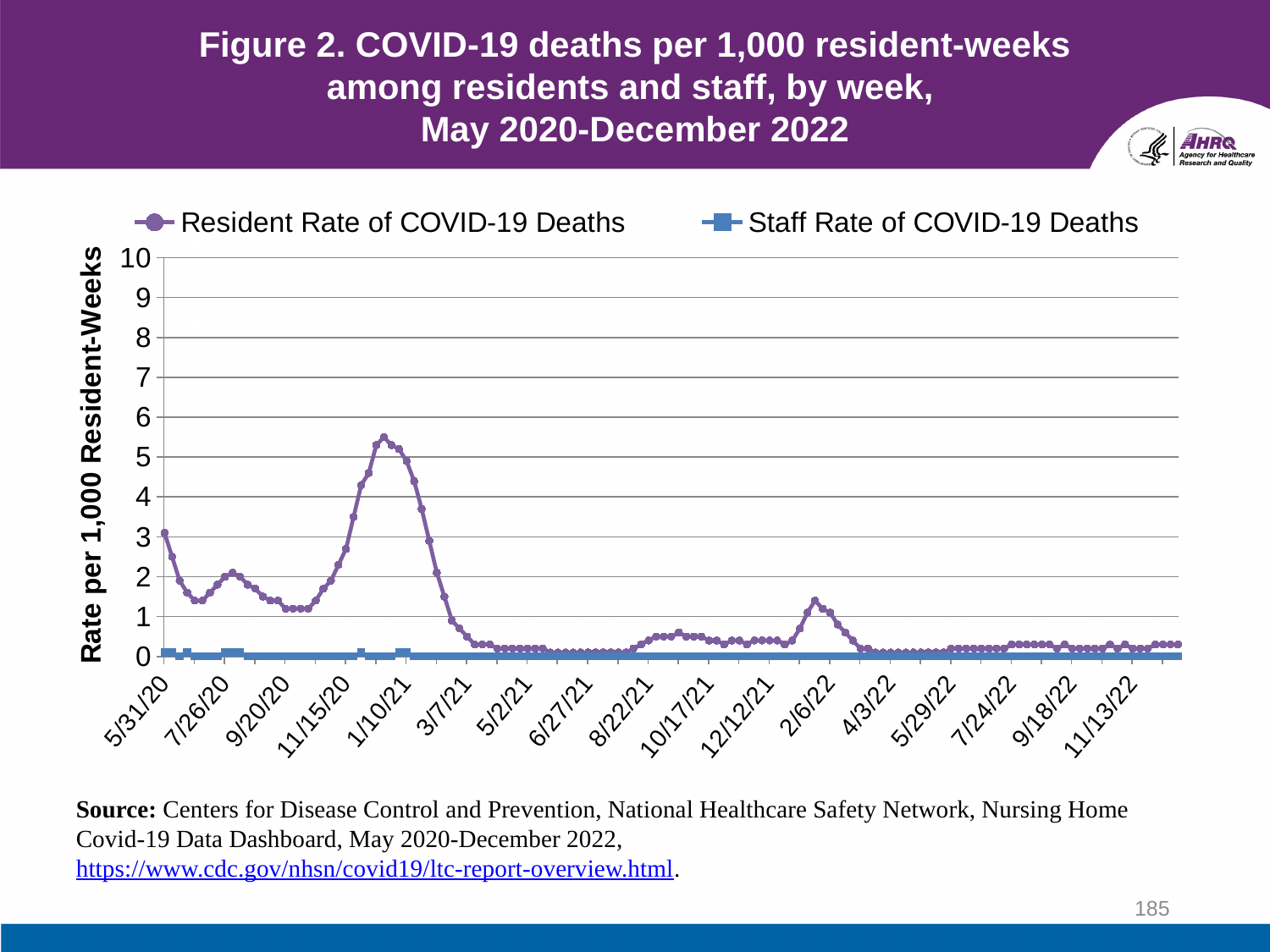

# Figure 2. COVID-19 deaths per 1,000 resident-weeks among residents and staff, by week, May 2020-December 2022

### Chart

| Category | Resident Rate of COVID-19 Deaths | Staff Rate of COVID-19 Deaths |
|---|---|---|
| 43982 | 3.1 | 0.1 |
| 43989 | 2.5 | 0.1 |
| 43996 | 1.9 | 0.0 |
| 44003 | 1.6 | 0.1 |
| 44010 | 1.4 | 0.0 |
| 44017 | 1.4 | 0.0 |
| 44024 | 1.6 | 0.0 |
| 44031 | 1.8 | 0.0 |
| 44038 | 2.0 | 0.1 |
| 44045 | 2.1 | 0.1 |
| 44052 | 2.0 | 0.1 |
| 44059 | 1.8 | 0.0 |
| 44066 | 1.7 | 0.0 |
| 44073 | 1.5 | 0.0 |
| 44080 | 1.4 | 0.0 |
| 44087 | 1.4 | 0.0 |
| 44094 | 1.2 | 0.0 |
| 44101 | 1.2 | 0.0 |
| 44108 | 1.2 | 0.0 |
| 44115 | 1.2 | 0.0 |
| 44122 | 1.4 | 0.0 |
| 44129 | 1.7 | 0.0 |
| 44136 | 1.9 | 0.0 |
| 44143 | 2.3 | 0.0 |
| 44150 | 2.7 | 0.0 |
| 44157 | 3.5 | 0.0 |
| 44164 | 4.3 | 0.1 |
| 44171 | 4.6 | 0.0 |
| 44178 | 5.3 | 0.0 |
| 44185 | 5.5 | 0.0 |
| 44192 | 5.3 | 0.0 |
| 44199 | 5.2 | 0.1 |
| 44206 | 4.9 | 0.1 |
| 44213 | 4.4 | 0.0 |
| 44220 | 3.7 | 0.0 |
| 44227 | 2.9 | 0.0 |
| 44234 | 2.1 | 0.0 |
| 44241 | 1.5 | 0.0 |
| 44248 | 0.9 | 0.0 |
| 44255 | 0.7 | 0.0 |
| 44262 | 0.5 | 0.0 |
| 44269 | 0.3 | 0.0 |
| 44276 | 0.3 | 0.0 |
| 44283 | 0.3 | 0.0 |
| 44290 | 0.2 | 0.0 |
| 44297 | 0.2 | 0.0 |
| 44304 | 0.2 | 0.0 |
| 44311 | 0.2 | 0.0 |
| 44318 | 0.2 | 0.0 |
| 44325 | 0.2 | 0.0 |
| 44332 | 0.2 | 0.0 |
| 44339 | 0.1 | 0.0 |
| 44346 | 0.1 | 0.0 |
| 44353 | 0.1 | 0.0 |
| 44360 | 0.1 | 0.0 |
| 44367 | 0.1 | 0.0 |
| 44374 | 0.1 | 0.0 |
| 44381 | 0.1 | 0.0 |
| 44388 | 0.1 | 0.0 |
| 44395 | 0.1 | 0.0 |
| 44402 | 0.1 | 0.0 |
| 44409 | 0.1 | 0.0 |
| 44416 | 0.2 | 0.0 |
| 44423 | 0.3 | 0.0 |
| 44430 | 0.4 | 0.0 |
| 44437 | 0.5 | 0.0 |
| 44444 | 0.5 | 0.0 |
| 44451 | 0.5 | 0.0 |
| 44458 | 0.6 | 0.0 |
| 44465 | 0.5 | 0.0 |
| 44472 | 0.5 | 0.0 |
| 44479 | 0.5 | 0.0 |
| 44486 | 0.4 | 0.0 |
| 44493 | 0.4 | 0.0 |
| 44500 | 0.3 | 0.0 |
| 44507 | 0.4 | 0.0 |
| 44514 | 0.4 | 0.0 |
| 44521 | 0.3 | 0.0 |
| 44528 | 0.4 | 0.0 |
| 44535 | 0.4 | 0.0 |
| 44542 | 0.4 | 0.0 |
| 44549 | 0.4 | 0.0 |
| 44556 | 0.3 | 0.0 |
| 44563 | 0.4 | 0.0 |
| 44570 | 0.7 | 0.0 |
| 44577 | 1.1 | 0.0 |
| 44584 | 1.4 | 0.0 |
| 44591 | 1.2 | 0.0 |
| 44598 | 1.1 | 0.0 |
| 44605 | 0.8 | 0.0 |
| 44612 | 0.6 | 0.0 |
| 44619 | 0.4 | 0.0 |
| 44626 | 0.2 | 0.0 |
| 44633 | 0.2 | 0.0 |
| 44640 | 0.1 | 0.0 |
| 44647 | 0.1 | 0.0 |
| 44654 | 0.1 | 0.0 |
| 44661 | 0.1 | 0.0 |
| 44668 | 0.1 | 0.0 |
| 44675 | 0.1 | 0.0 |
| 44682 | 0.1 | 0.0 |
| 44689 | 0.1 | 0.0 |
| 44696 | 0.1 | 0.0 |
| 44703 | 0.1 | 0.0 |
| 44710 | 0.2 | 0.0 |
| 44717 | 0.2 | 0.0 |
| 44724 | 0.2 | 0.0 |
| 44731 | 0.2 | 0.0 |
| 44738 | 0.2 | 0.0 |
| 44745 | 0.2 | 0.0 |
| 44752 | 0.2 | 0.0 |
| 44759 | 0.2 | 0.0 |
| 44766 | 0.3 | 0.0 |
| 44773 | 0.3 | 0.0 |
| 44780 | 0.3 | 0.0 |
| 44787 | 0.3 | 0.0 |
| 44794 | 0.3 | 0.0 |
| 44801 | 0.3 | 0.0 |
| 44808 | 0.2 | 0.0 |
| 44815 | 0.3 | 0.0 |
| 44822 | 0.2 | 0.0 |
| 44829 | 0.2 | 0.0 |
| 44836 | 0.2 | 0.0 |
| 44843 | 0.2 | 0.0 |
| 44850 | 0.2 | 0.0 |
| 44857 | 0.3 | 0.0 |
| 44864 | 0.2 | 0.0 |
| 44871 | 0.3 | 0.0 |
| 44878 | 0.2 | 0.0 |
| 44885 | 0.2 | 0.0 |
| 44892 | 0.2 | 0.0 |
| 44899 | 0.3 | 0.0 |
| 44906 | 0.3 | 0.0 |
| 44913 | 0.3 | 0.0 |
| 44920 | 0.3 | 0.0 |
Source: Centers for Disease Control and Prevention, National Healthcare Safety Network, Nursing Home Covid-19 Data Dashboard, May 2020-December 2022, https://www.cdc.gov/nhsn/covid19/ltc-report-overview.html.
185